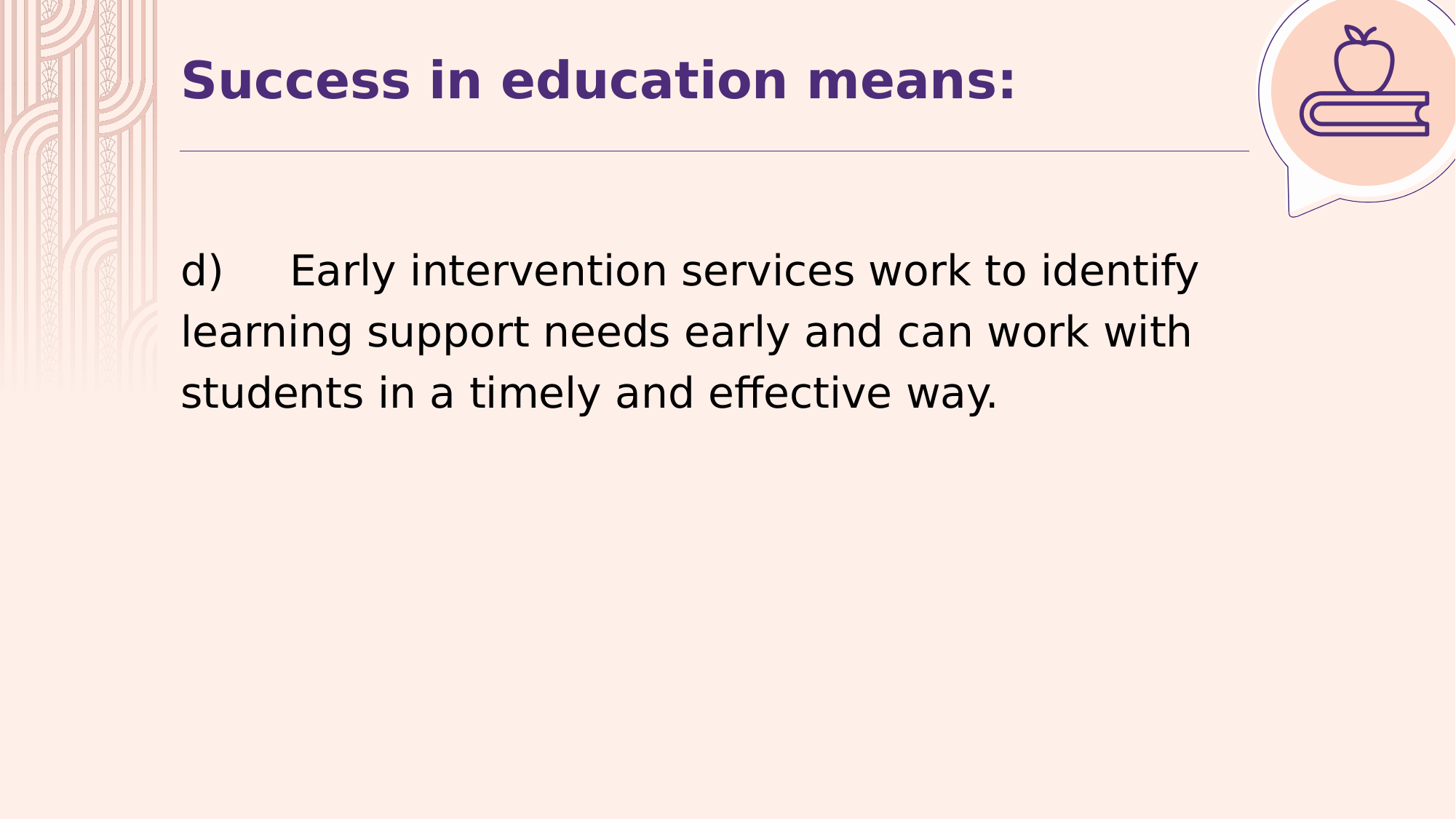

# Success in education means:
d)	Early intervention services work to identify learning support needs early and can work with students in a timely and effective way.